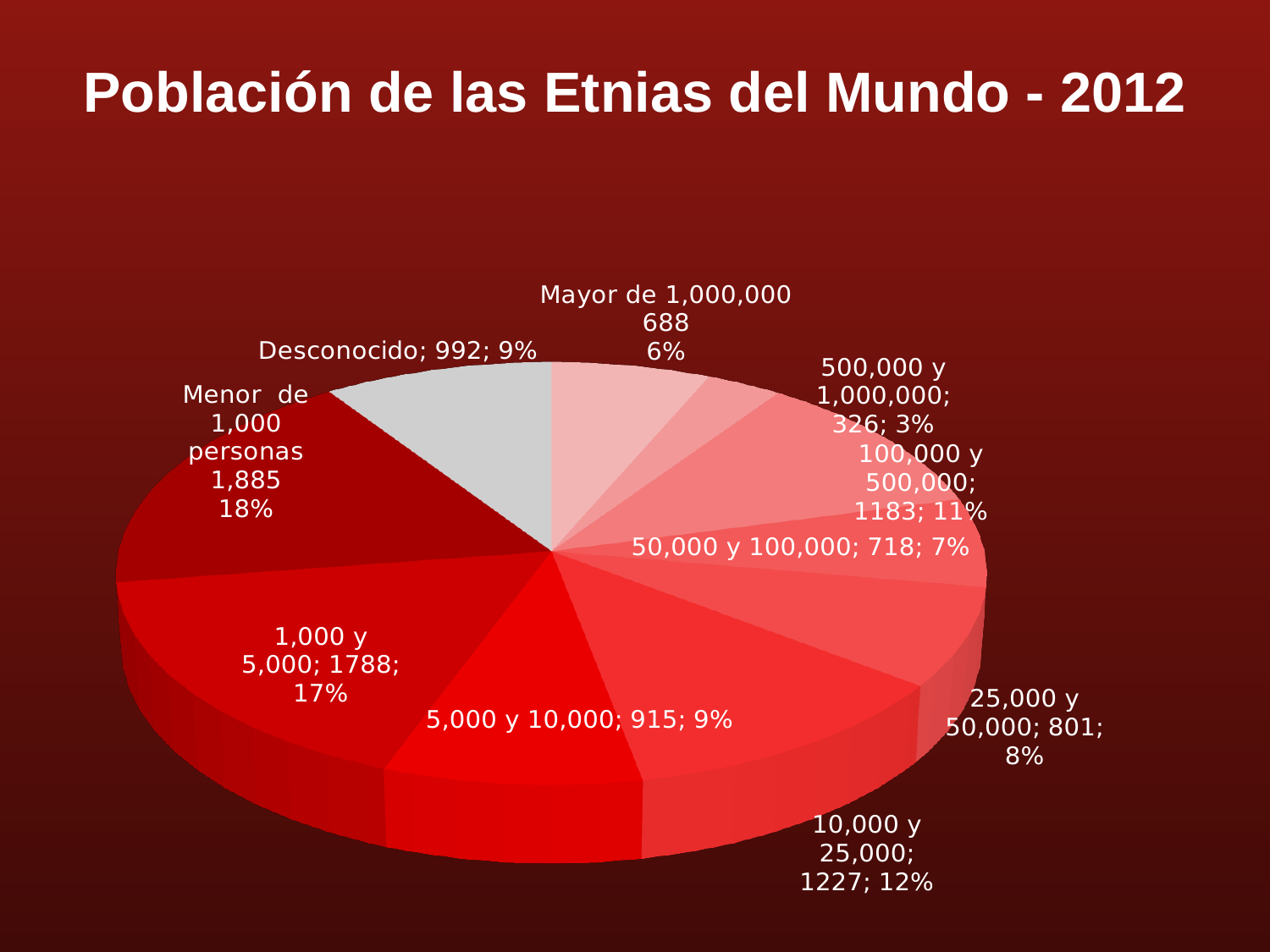

# Población de las Etnias del Mundo - 2012

[unsupported chart]